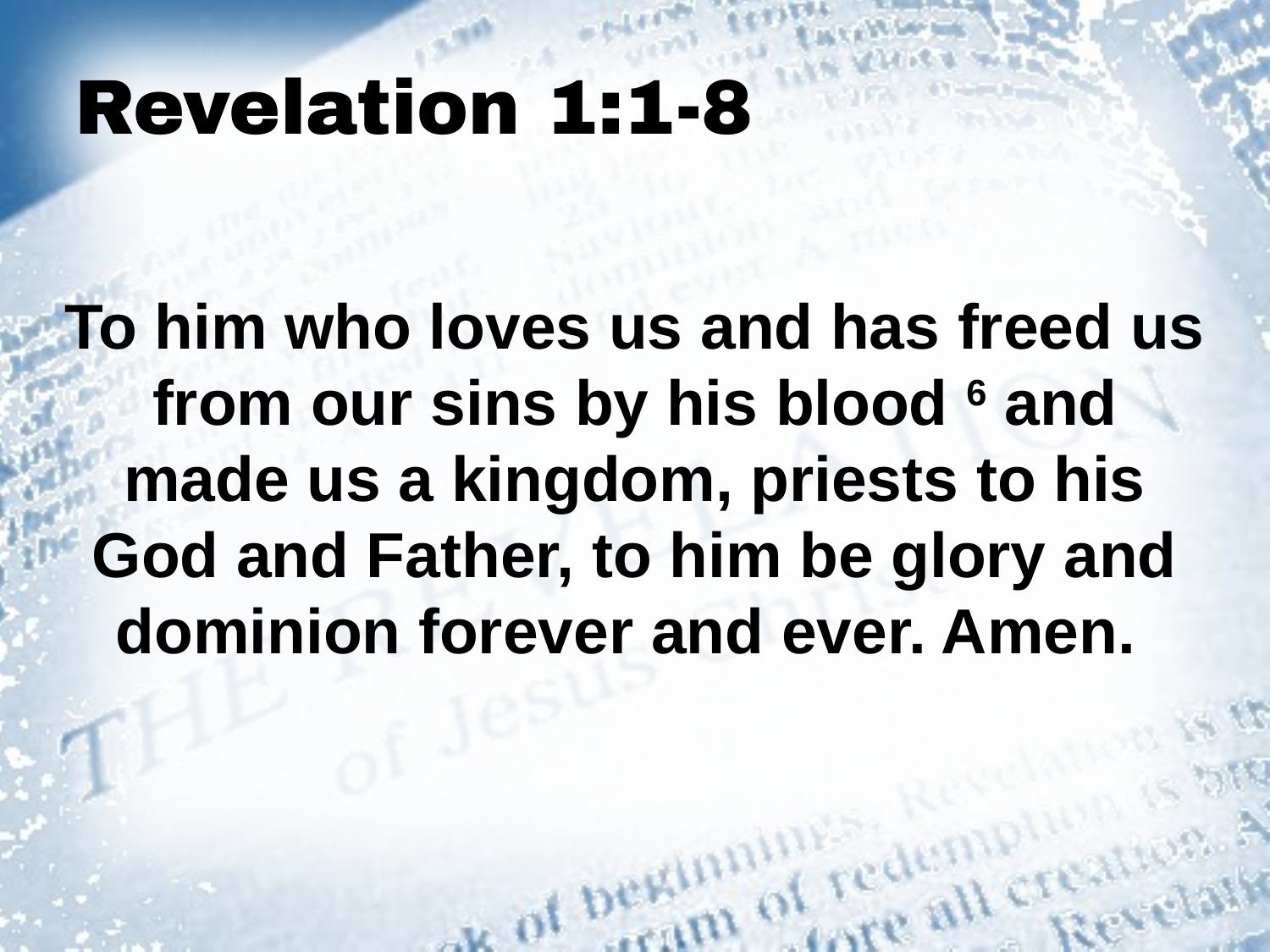

To him who loves us and has freed us from our sins by his blood 6 and made us a kingdom, priests to his God and Father, to him be glory and dominion forever and ever. Amen.
Revelation 1:1-8